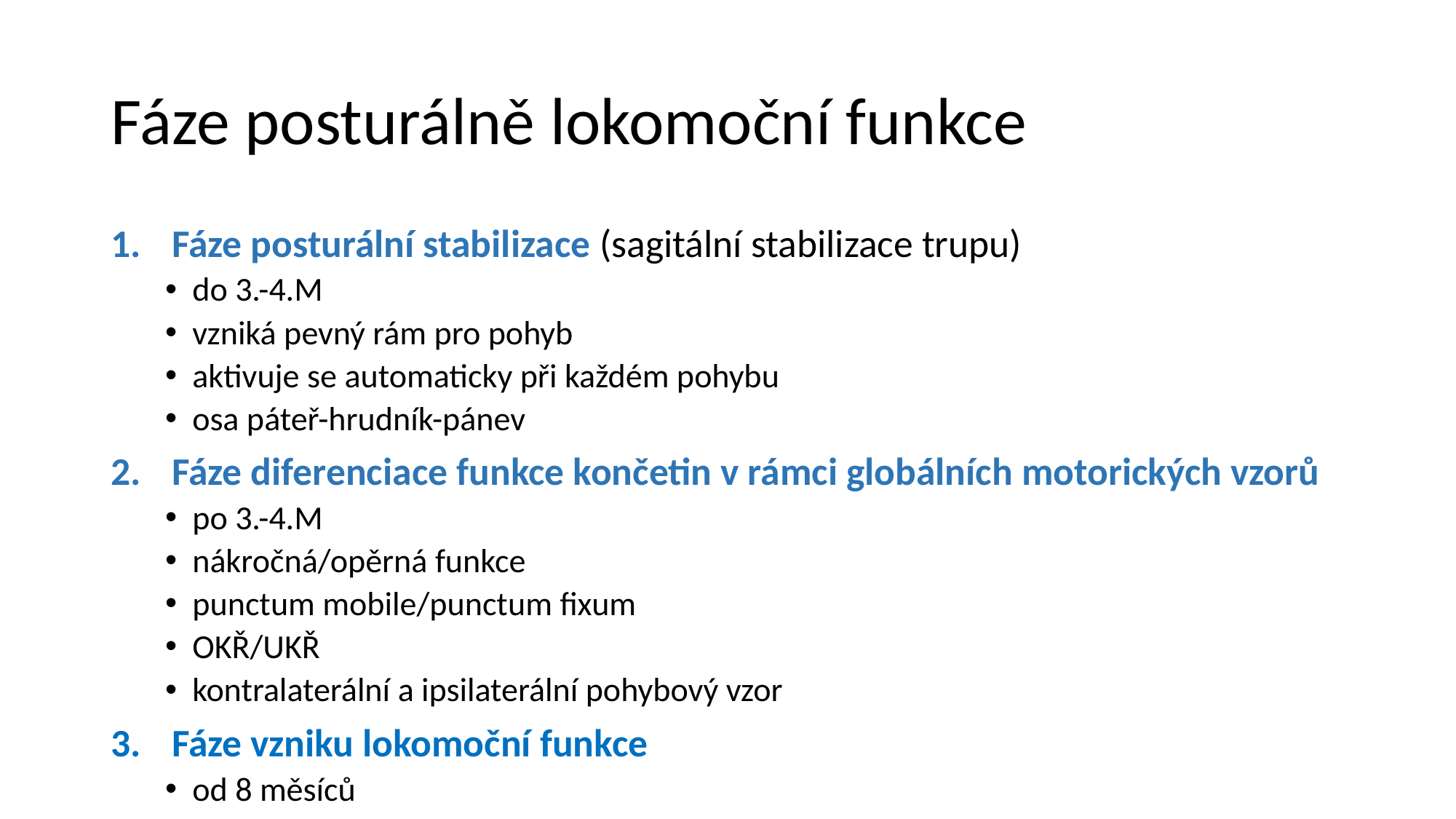

# Fáze posturálně lokomoční funkce
Fáze posturální stabilizace (sagitální stabilizace trupu)
do 3.-4.M
vzniká pevný rám pro pohyb
aktivuje se automaticky při každém pohybu
osa páteř-hrudník-pánev
Fáze diferenciace funkce končetin v rámci globálních motorických vzorů
po 3.-4.M
nákročná/opěrná funkce
punctum mobile/punctum fixum
OKŘ/UKŘ
kontralaterální a ipsilaterální pohybový vzor
Fáze vzniku lokomoční funkce
od 8 měsíců